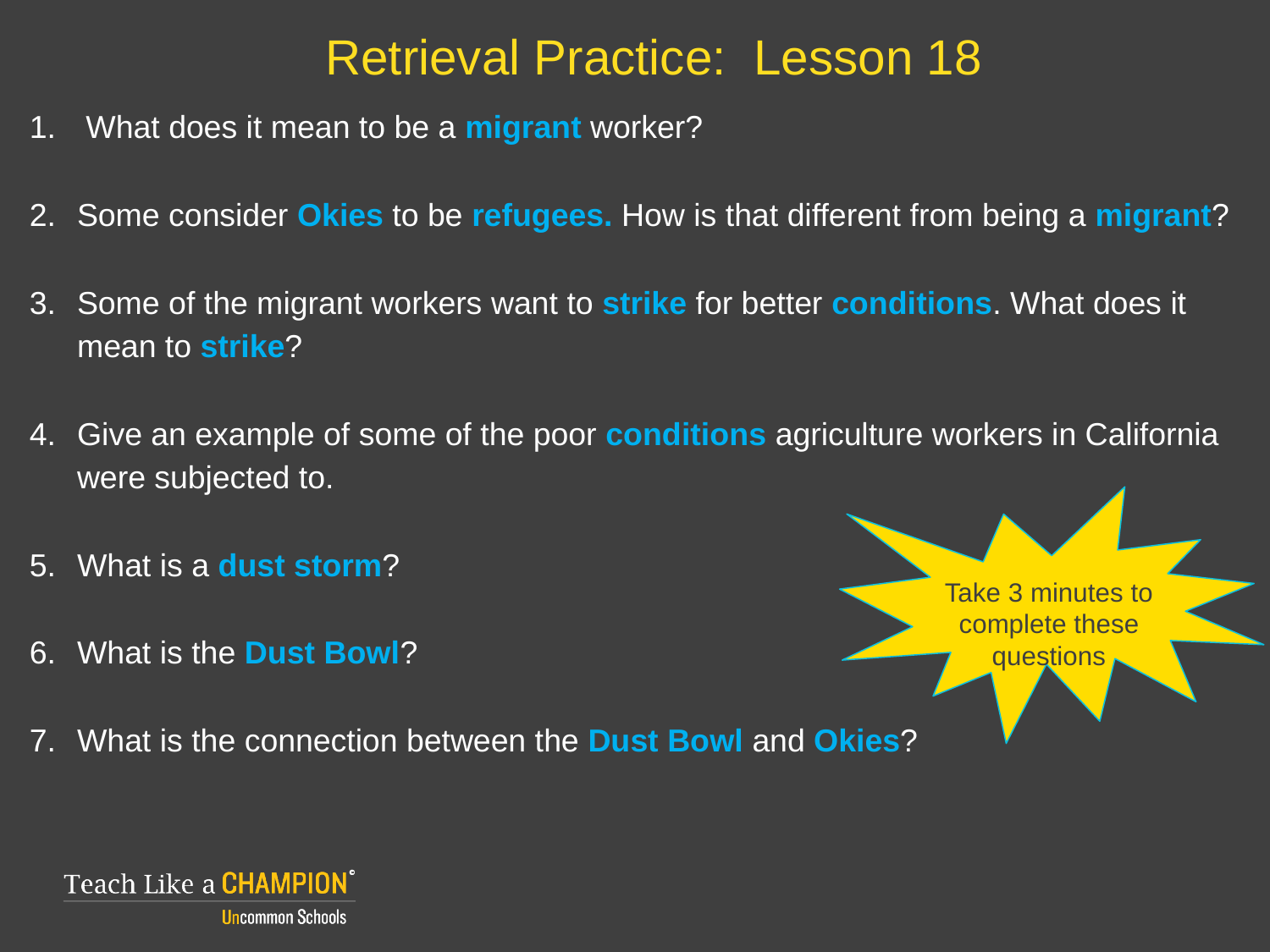

# Retrieval Practice:  Lesson 18
 What does it mean to be a migrant worker?

Some consider Okies to be refugees. How is that different from being a migrant?

Some of the migrant workers want to strike for better conditions. What does it mean to strike?

Give an example of some of the poor conditions agriculture workers in California were subjected to.

What is a dust storm?

What is the Dust Bowl?

What is the connection between the Dust Bowl and Okies?

Take 3 minutes to complete these questions